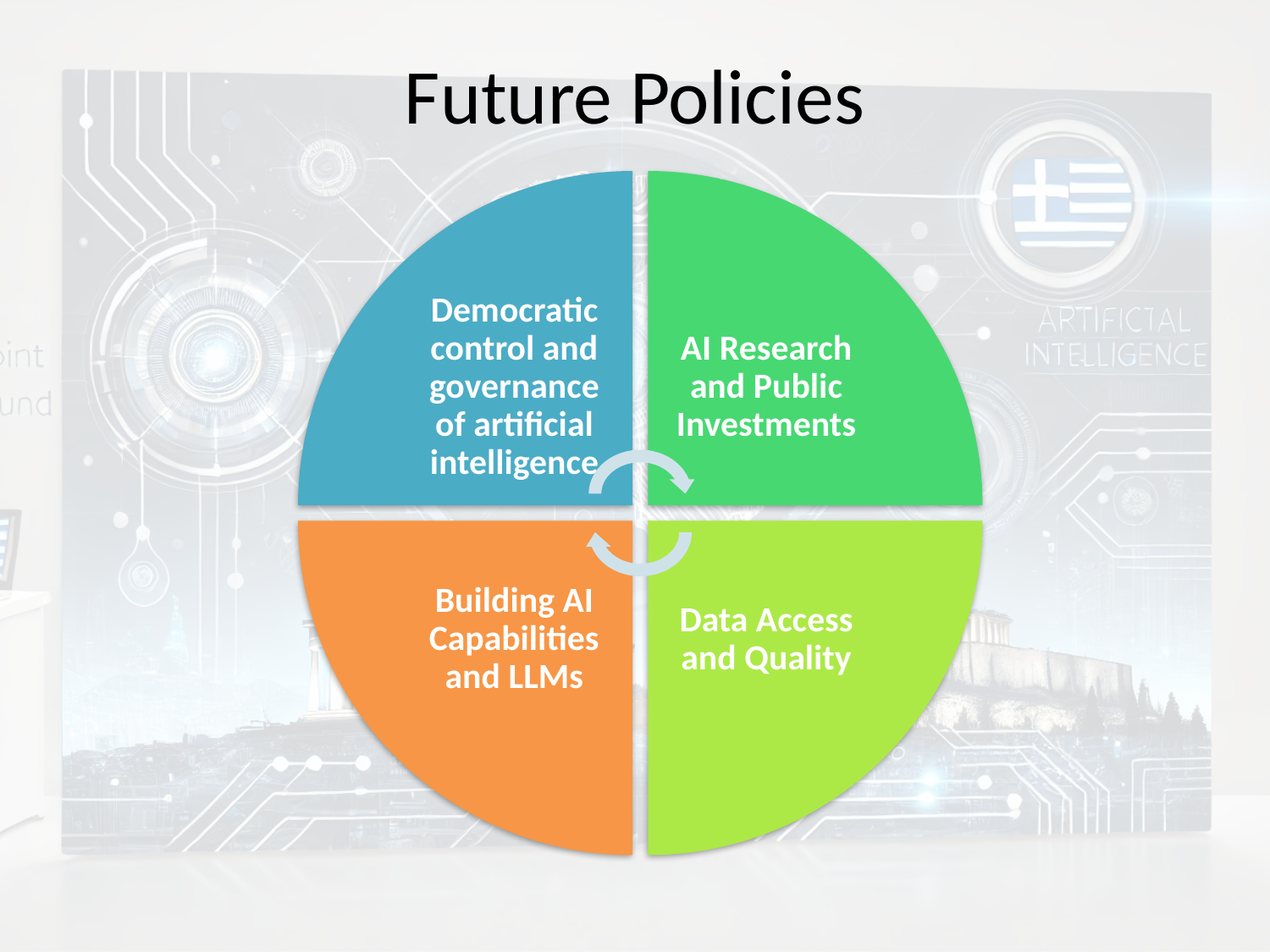

# Future Policies
Democratic control and governance of artificial intelligence
AI Research and Public Investments
Data Access and Quality
Building AI Capabilities and LLMs